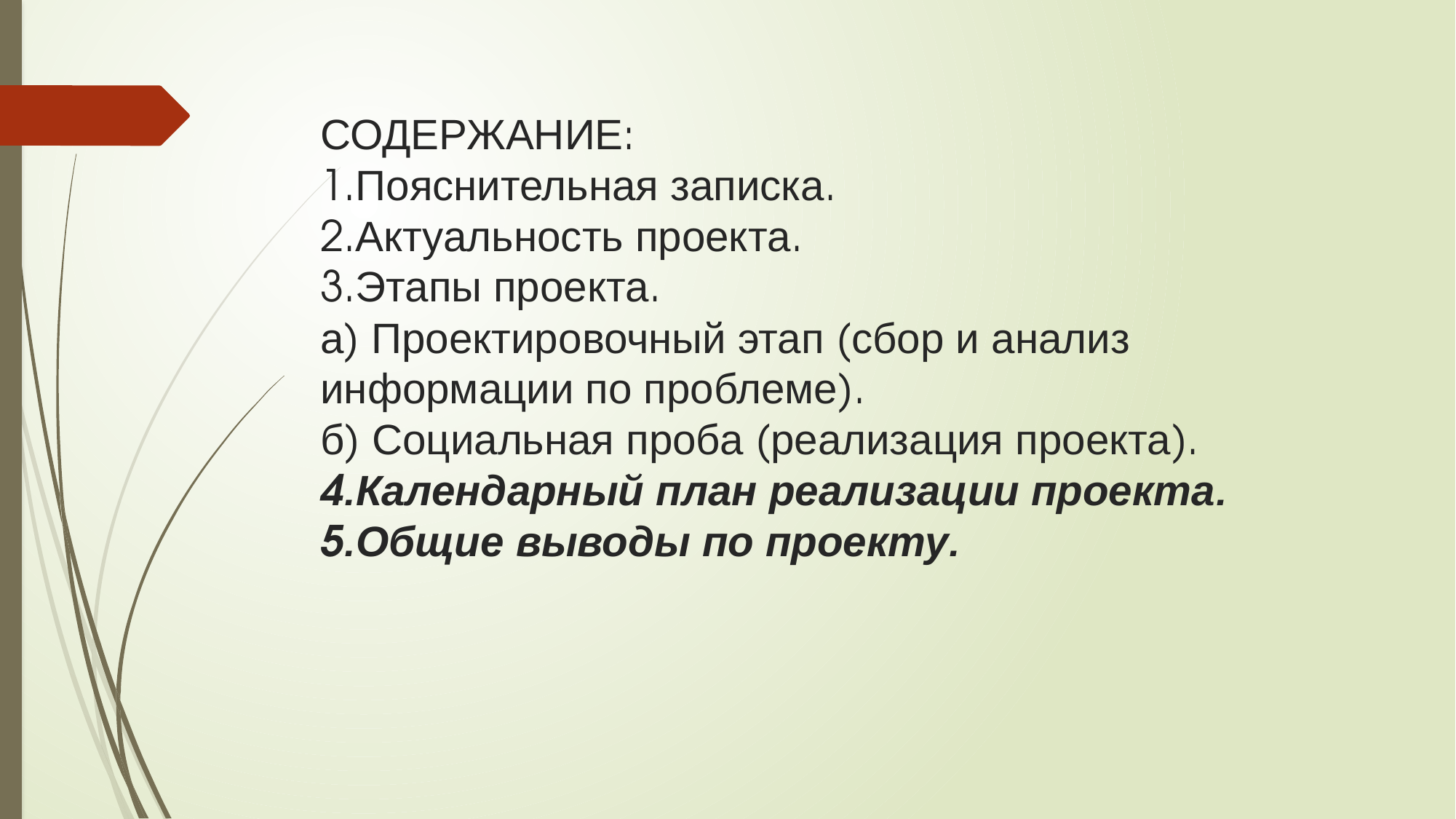

# СОДЕРЖАНИЕ: 1.Пояснительная записка. 2.Актуальность проекта. 3.Этапы проекта. а) Проектировочный этап (сбор и анализ информации по проблеме). б) Социальная проба (реализация проекта). 4.Календарный план реализации проекта. 5.Общие выводы по проекту.